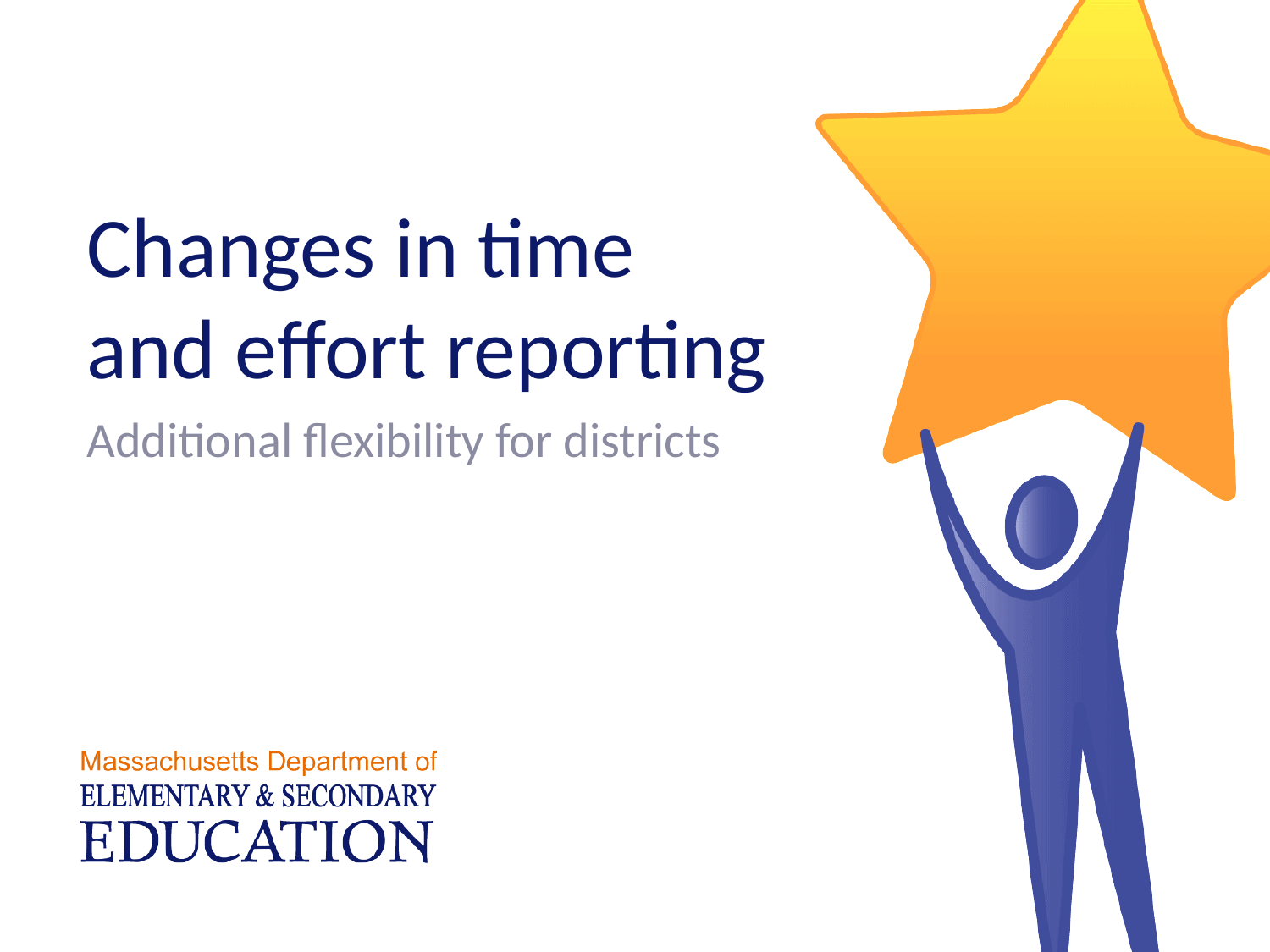

# Changes in time and effort reporting
Additional flexibility for districts